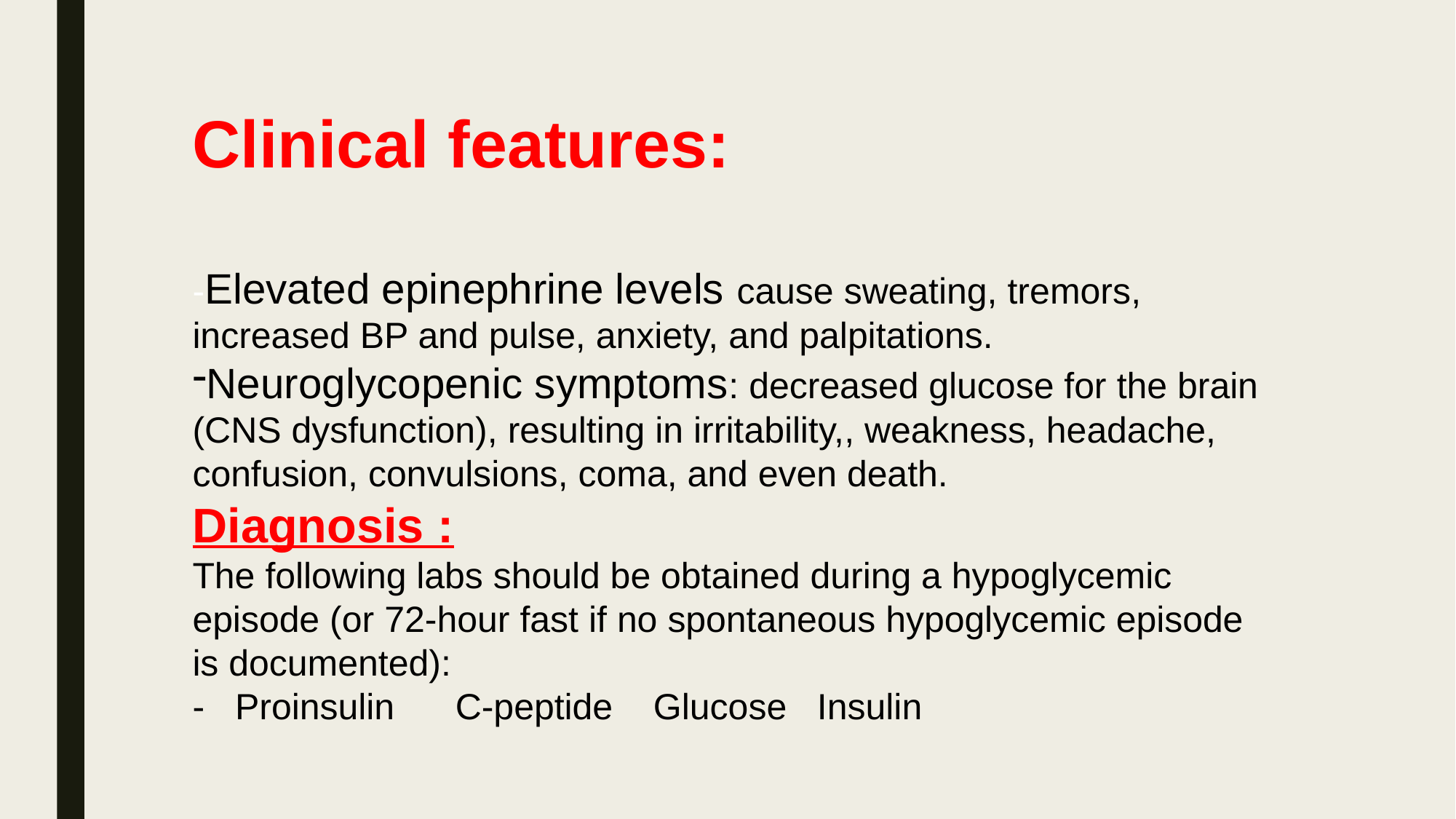

Clinical features:

-Elevated epinephrine levels cause sweating, tremors, increased BP and pulse, anxiety, and palpitations.
Neuroglycopenic symptoms: decreased glucose for the brain (CNS dysfunction), resulting in irritability,, weakness, headache, confusion, convulsions, coma, and even death.
Diagnosis :
The following labs should be obtained during a hypoglycemic episode (or 72-hour fast if no spontaneous hypoglycemic episode is documented):
-   Proinsulin      C-peptide    Glucose   Insulin